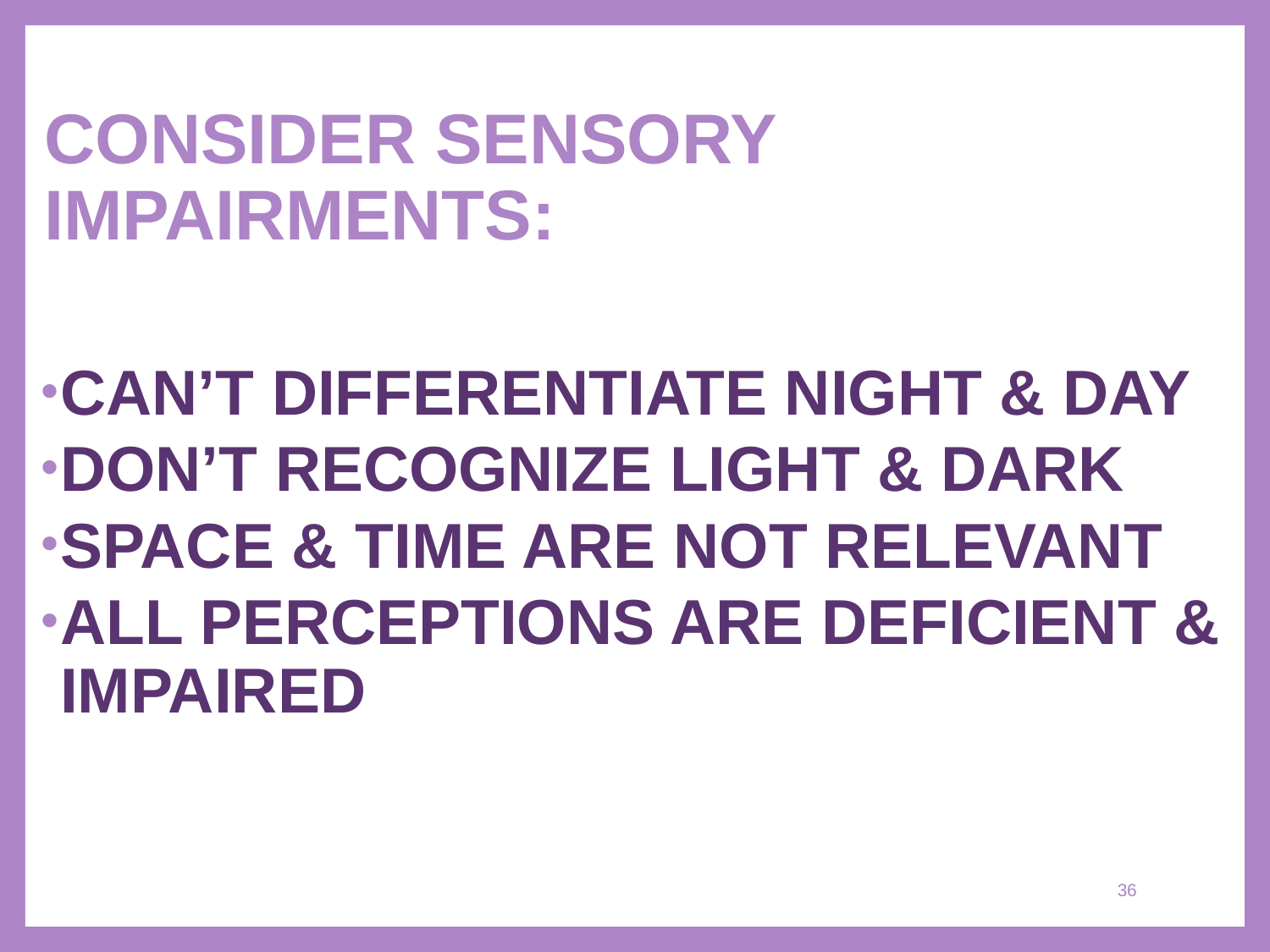

# CONSIDER SENSORY IMPAIRMENTS:

CAN’T DIFFERENTIATE NIGHT & DAY
DON’T RECOGNIZE LIGHT & DARK
SPACE & TIME ARE NOT RELEVANT
ALL PERCEPTIONS ARE DEFICIENT & IMPAIRED

36